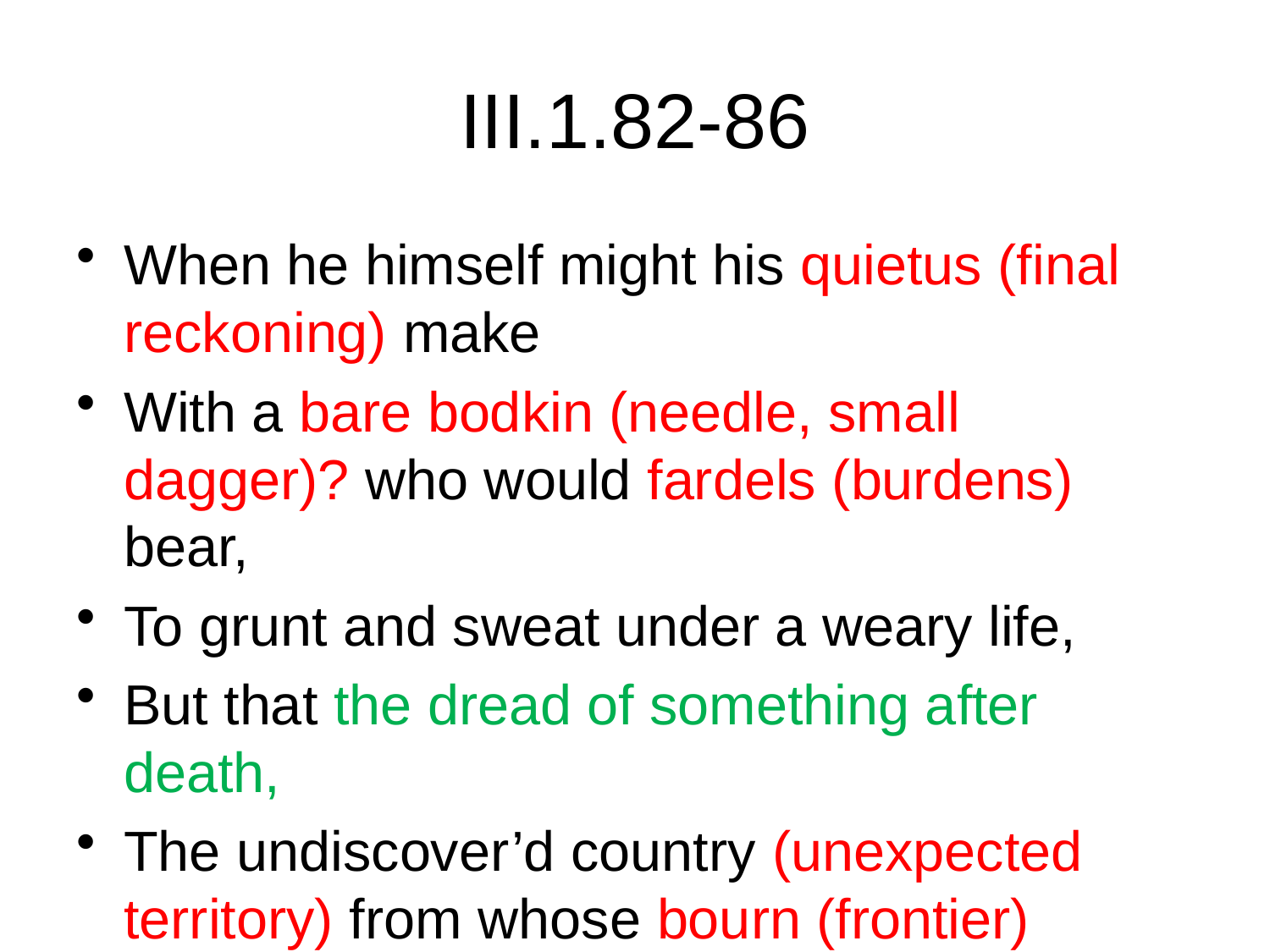

# III.1.82-86
When he himself might his quietus (final reckoning) make
With a bare bodkin (needle, small dagger)? who would fardels (burdens) bear,
To grunt and sweat under a weary life,
But that the dread of something after death,
The undiscover’d country (unexpected territory) from whose bourn (frontier)
No traveller returns,